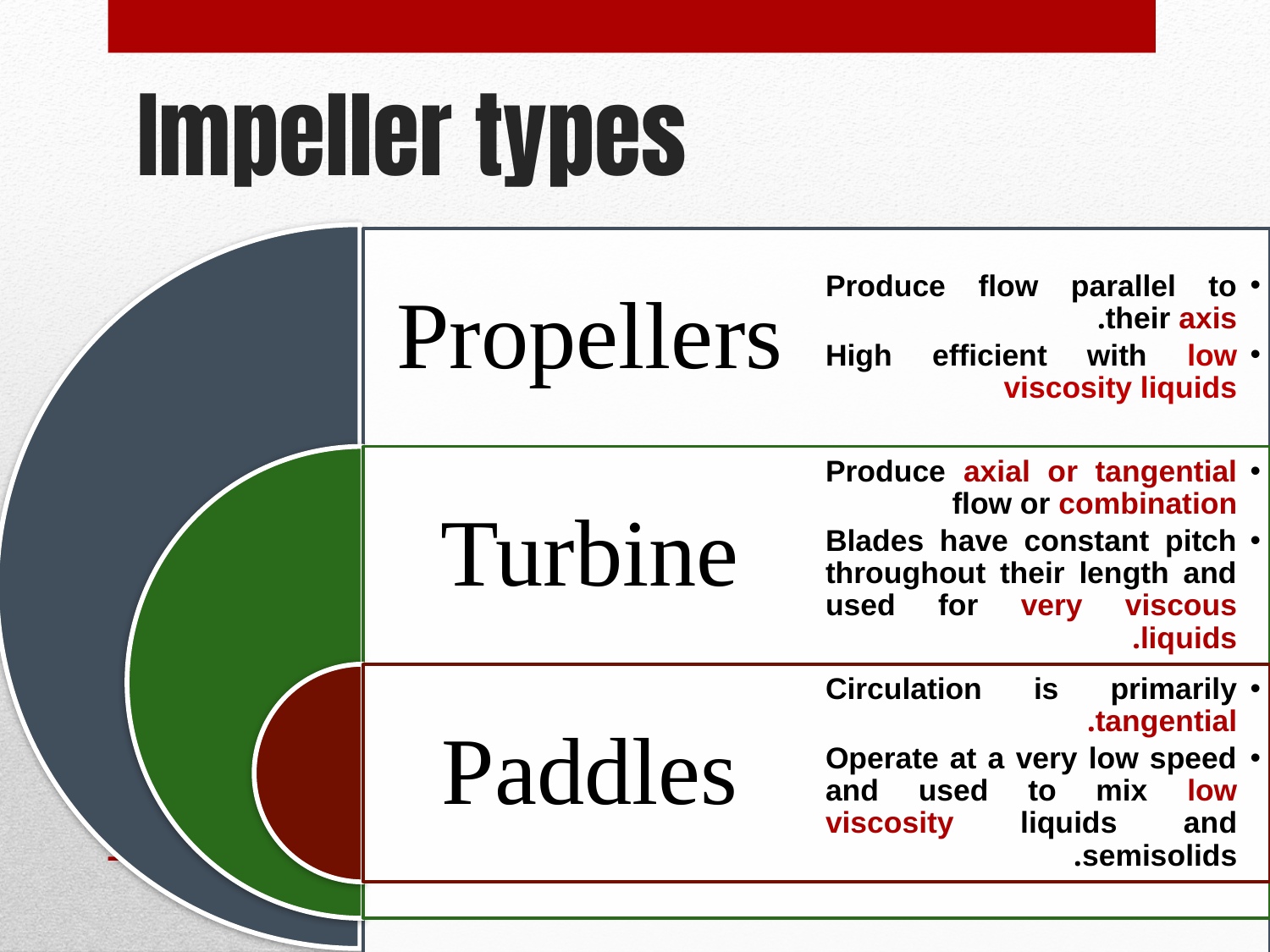

# Impeller types

Propellers

Produce flow parallel to their axis.
High efficient with low viscosity liquids

Turbine

Produce axial or tangential flow or combination
Blades have constant pitch throughout their length and used for very viscous liquids.

Paddles

Circulation is primarily tangential.
Operate at a very low speed and used to mix low viscosity liquids and semisolids.